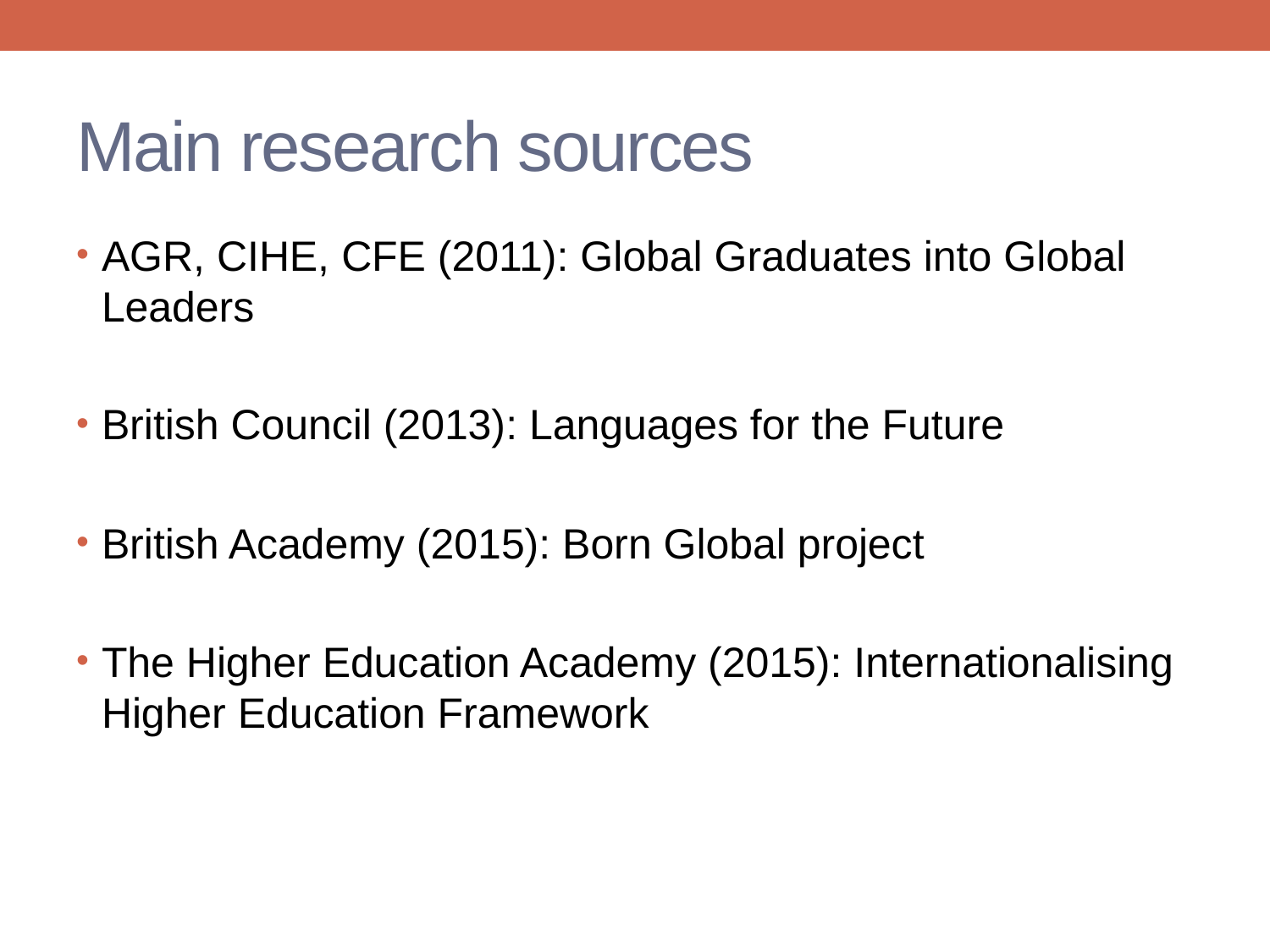

# Main research sources
AGR, CIHE, CFE (2011): Global Graduates into Global Leaders

British Council (2013): Languages for the Future

British Academy (2015): Born Global project

The Higher Education Academy (2015): Internationalising Higher Education Framework